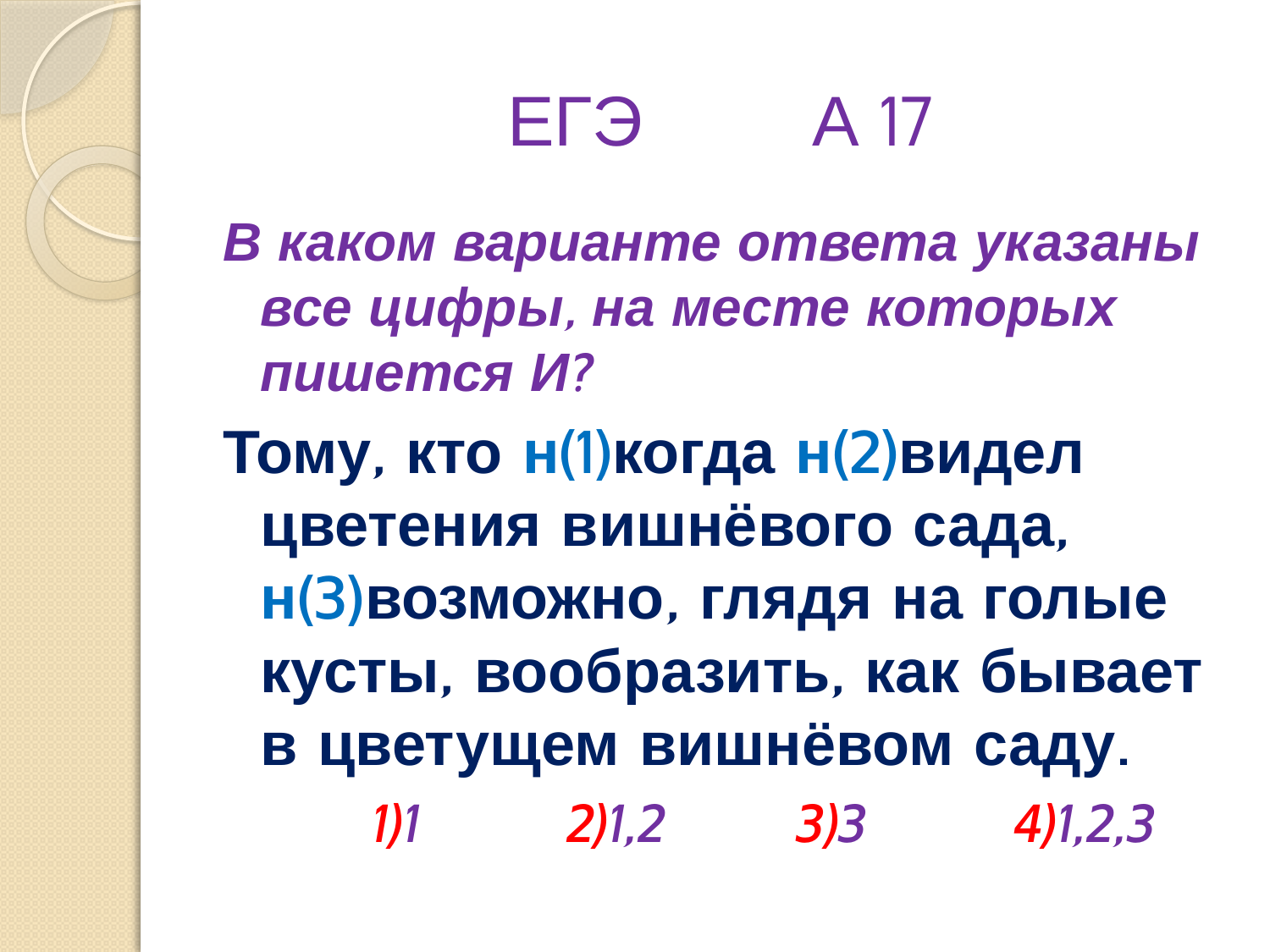

# ЕГЭ        А 17
В каком варианте ответа указаны все цифры, на месте которых пишется И?
Тому, кто н(1)когда н(2)видел цветения вишнёвого сада, н(3)возможно, глядя на голые кусты, вообразить, как бывает в цветущем вишнёвом саду.
         1)1         2)1,2        3)3         4)1,2,3